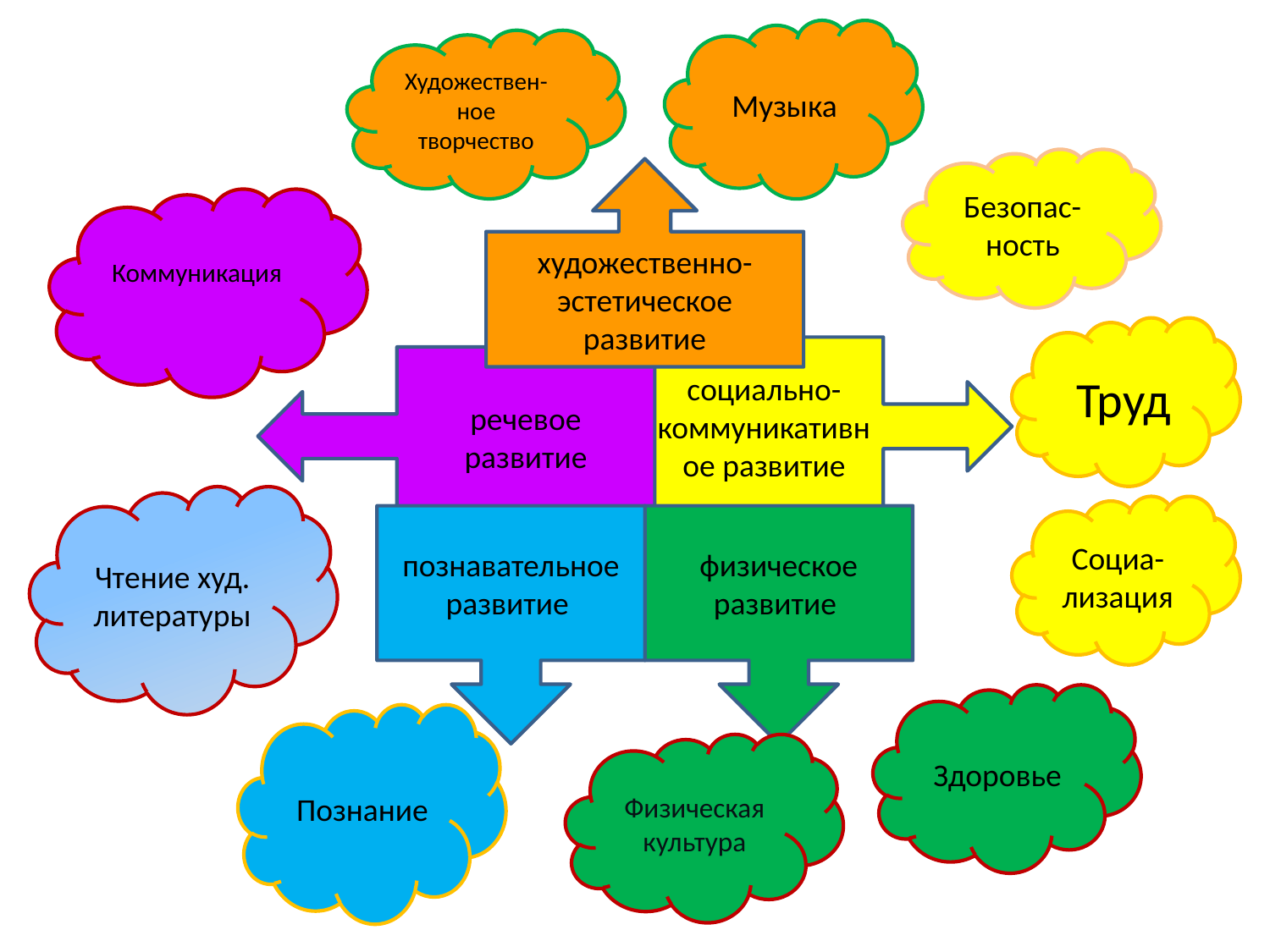

Музыка

Художествен-ное творчество
Безопас-ность
художественно-эстетическое развитие
Коммуникация

 Труд
социально-коммуникативное развитие
речевое развитие
Чтение худ. литературы

Социа-лизация

познавательное развитие
физическое развитие
Здоровье
Познание
Физическая культура